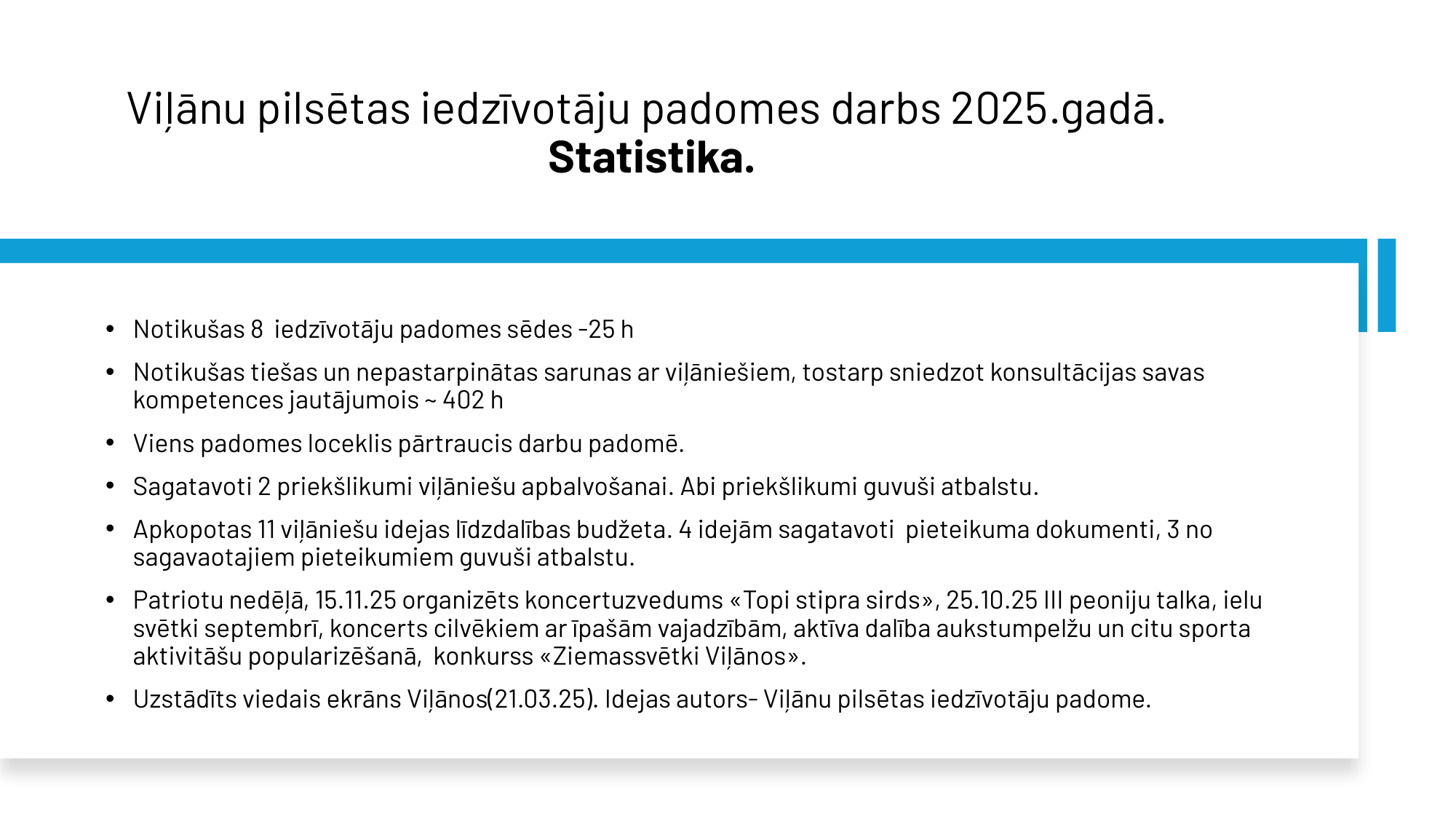

# Viļānu pilsētas iedzīvotāju padomes darbs 2025.gadā. Statistika.

Notikušas 8  iedzīvotāju padomes sēdes -25 h
Notikušas tiešas un nepastarpinātas sarunas ar viļāniešiem, tostarp sniedzot konsultācijas savas kompetences jautājumois ~ 402 h
Viens padomes loceklis pārtraucis darbu padomē.
Sagatavoti 2 priekšlikumi viļāniešu apbalvošanai. Abi priekšlikumi guvuši atbalstu.
Apkopotas 11 viļāniešu idejas līdzdalības budžeta. 4 idejām sagatavoti  pieteikuma dokumenti, 3 no sagavaotajiem pieteikumiem guvuši atbalstu.
Patriotu nedēļā, 15.11.25 organizēts koncertuzvedums «Topi stipra sirds», 25.10.25 III peoniju talka, ielu svētki septembrī, koncerts cilvēkiem ar īpašām vajadzībām, aktīva dalība aukstumpelžu un citu sporta aktivitāšu popularizēšanā,  konkurss «Ziemassvētki Viļānos».
Uzstādīts viedais ekrāns Viļānos(21.03.25). Idejas autors- Viļānu pilsētas iedzīvotāju padome.